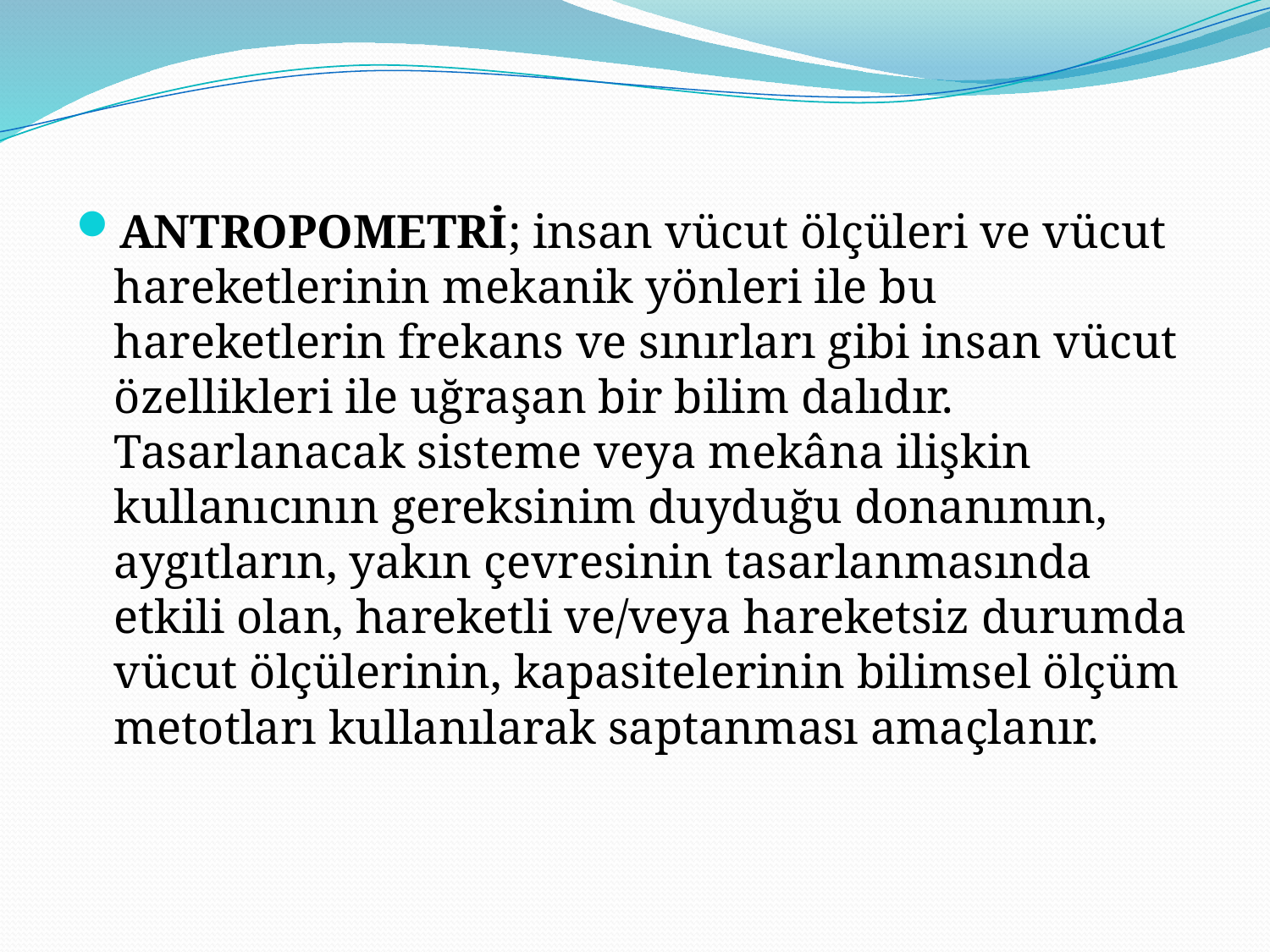

#
ANTROPOMETRİ; insan vücut ölçüleri ve vücut hareketlerinin mekanik yönleri ile bu hareketlerin frekans ve sınırları gibi insan vücut özellikleri ile uğraşan bir bilim dalıdır. Tasarlanacak sisteme veya mekâna ilişkin kullanıcının gereksinim duyduğu donanımın, aygıtların, yakın çevresinin tasarlanmasında etkili olan, hareketli ve/veya hareketsiz durumda vücut ölçülerinin, kapasitelerinin bilimsel ölçüm metotları kullanılarak saptanması amaçlanır.